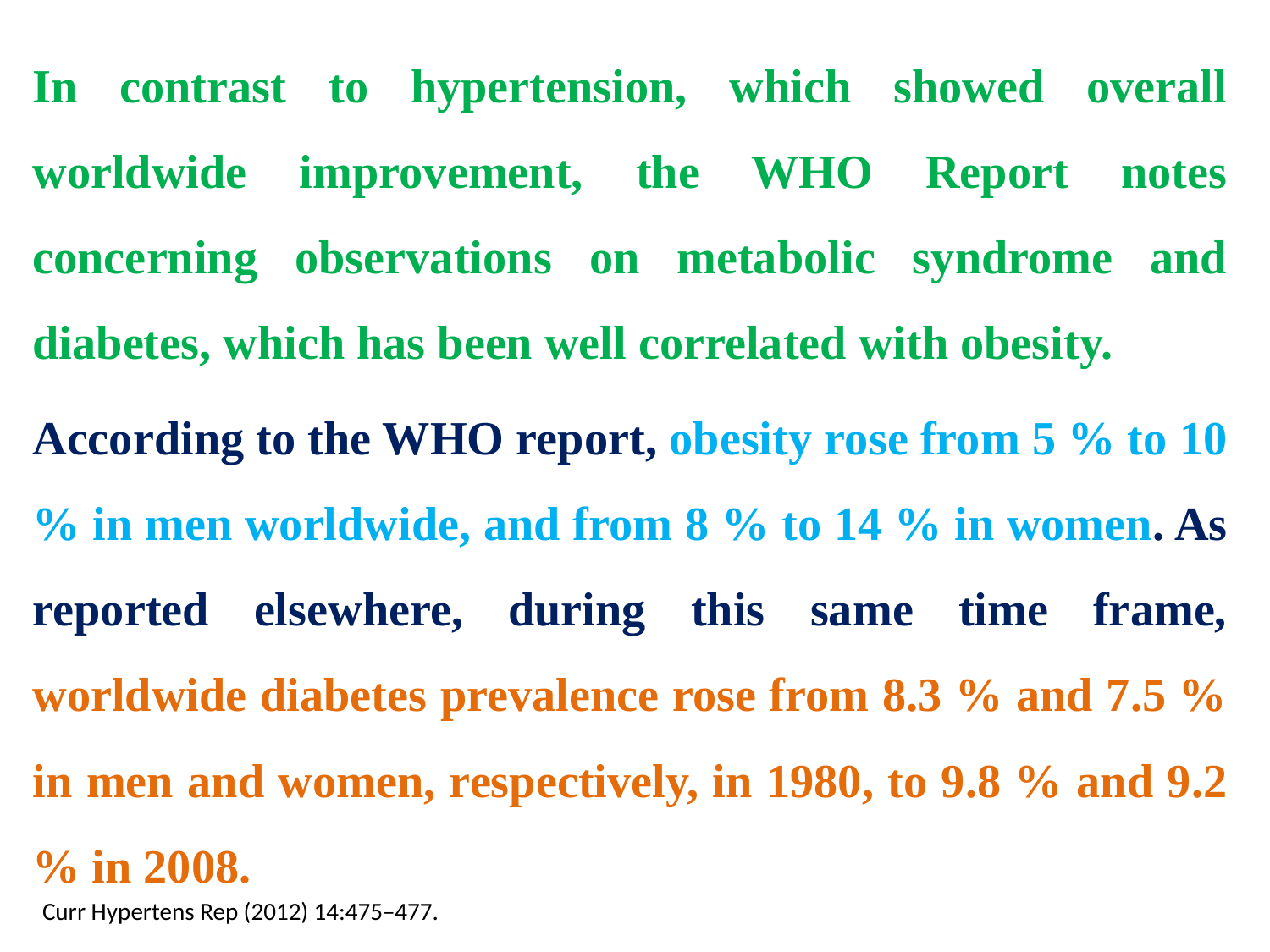

In contrast to hypertension, which showed overall worldwide improvement, the WHO Report notes concerning observations on metabolic syndrome and diabetes, which has been well correlated with obesity.
According to the WHO report, obesity rose from 5 % to 10 % in men worldwide, and from 8 % to 14 % in women. As reported elsewhere, during this same time frame, worldwide diabetes prevalence rose from 8.3 % and 7.5 % in men and women, respectively, in 1980, to 9.8 % and 9.2 % in 2008.
Curr Hypertens Rep (2012) 14:475–477.